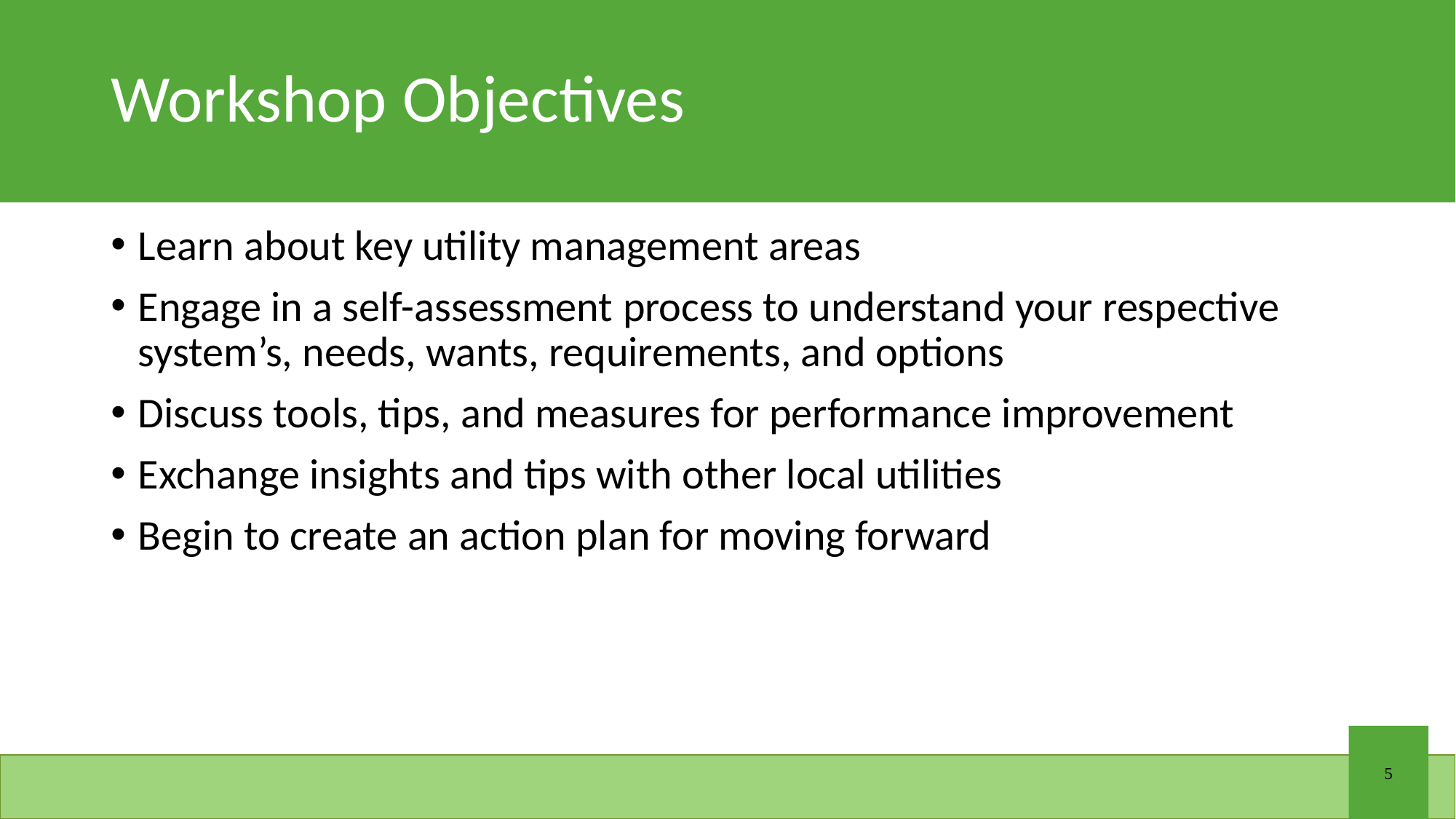

# Workshop Objectives
Learn about key utility management areas
Engage in a self-assessment process to understand your respective system’s, needs, wants, requirements, and options
Discuss tools, tips, and measures for performance improvement
Exchange insights and tips with other local utilities
Begin to create an action plan for moving forward